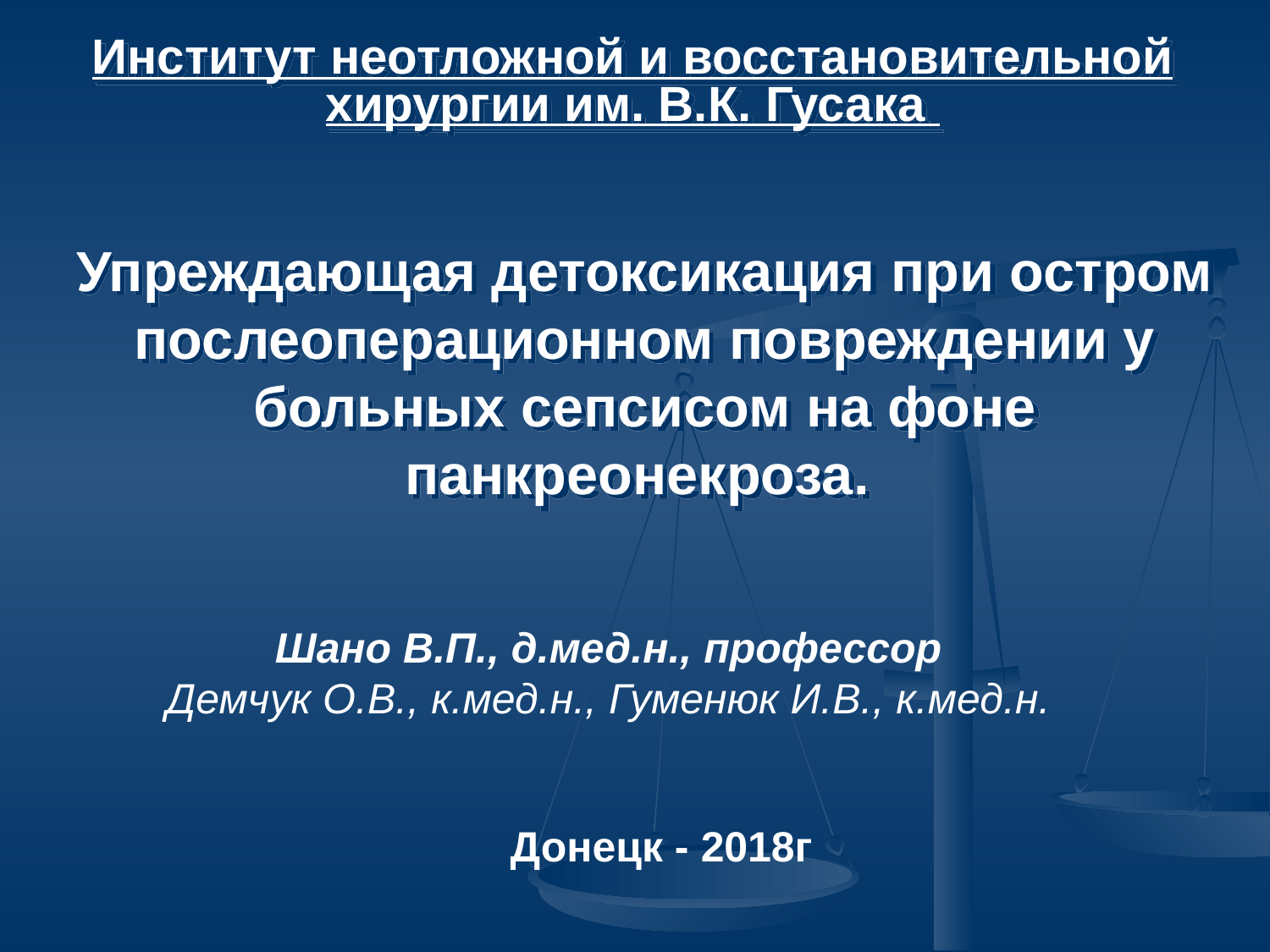

Институт неотложной и восстановительной хирургии им. В.К. Гусака
# Упреждающая детоксикация при остром послеоперационном повреждении у больных сепсисом на фоне панкреонекроза.
Шано В.П., д.мед.н., профессор
Демчук О.В., к.мед.н., Гуменюк И.В., к.мед.н.
Донецк - 2018г